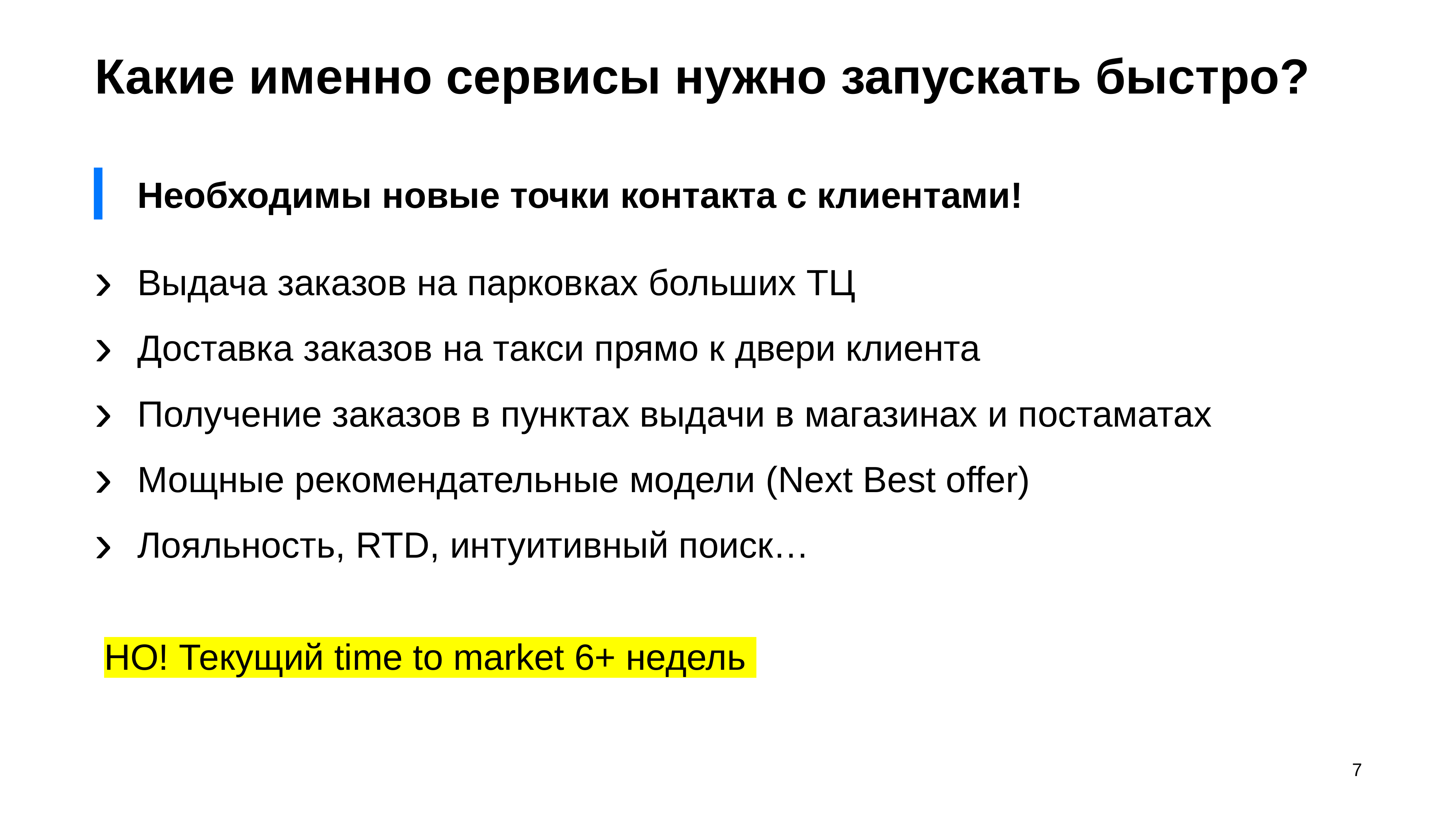

# Какие именно сервисы нужно запускать быстро?
Необходимы новые точки контакта с клиентами!

Выдача заказов на парковках больших ТЦ
Доставка заказов на такси прямо к двери клиента
Получение заказов в пунктах выдачи в магазинах и постаматах
Мощные рекомендательные модели (Next Best offer)
Лояльность, RTD, интуитивный поиск…

НО! Текущий time to market 6+ недель
7